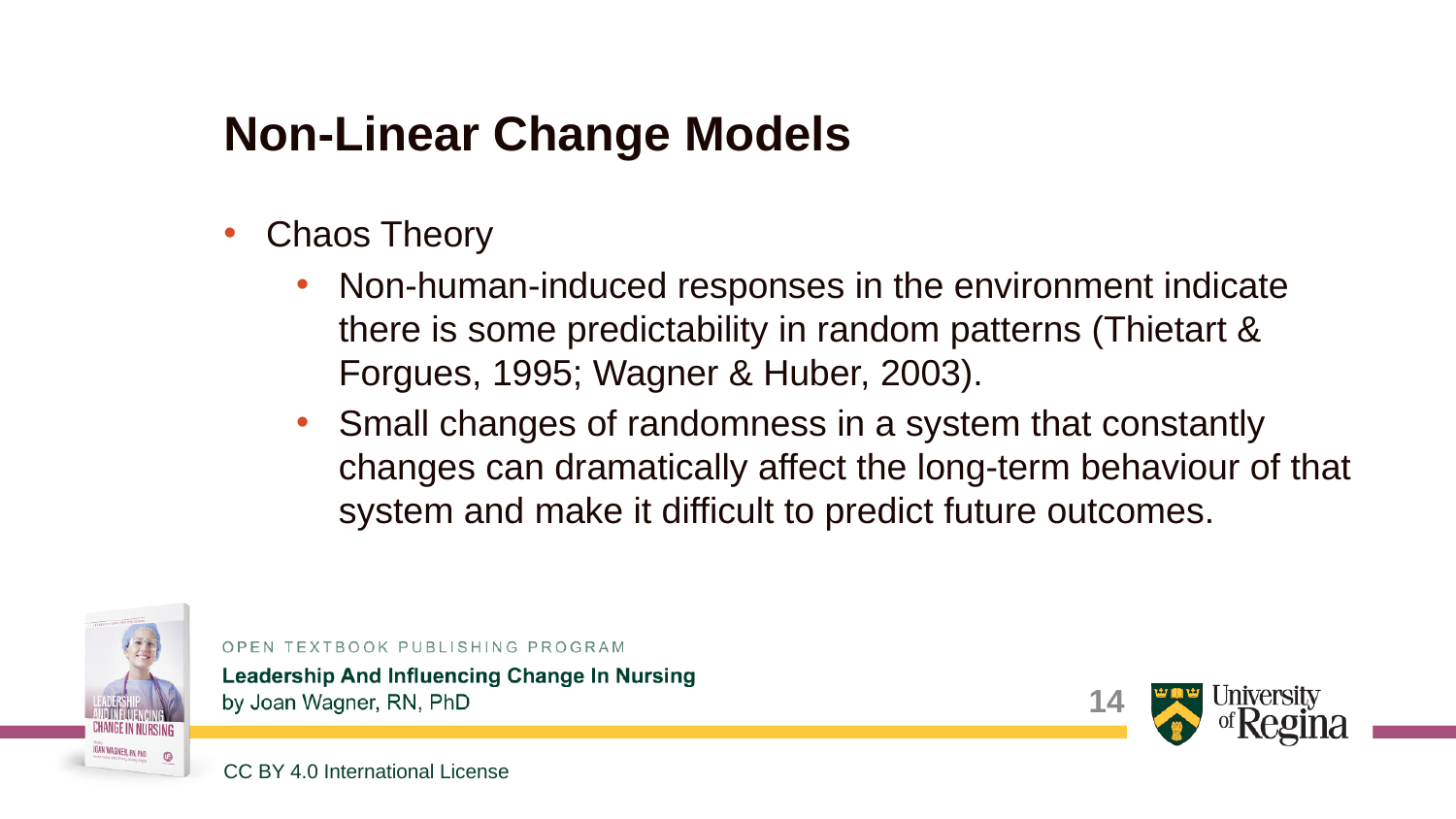

# Non-Linear Change Models
Chaos Theory
Non-human-induced responses in the environment indicate there is some predictability in random patterns (Thietart & Forgues, 1995; Wagner & Huber, 2003).
Small changes of randomness in a system that constantly changes can dramatically affect the long-term behaviour of that system and make it difficult to predict future outcomes.
14
CC BY 4.0 International License